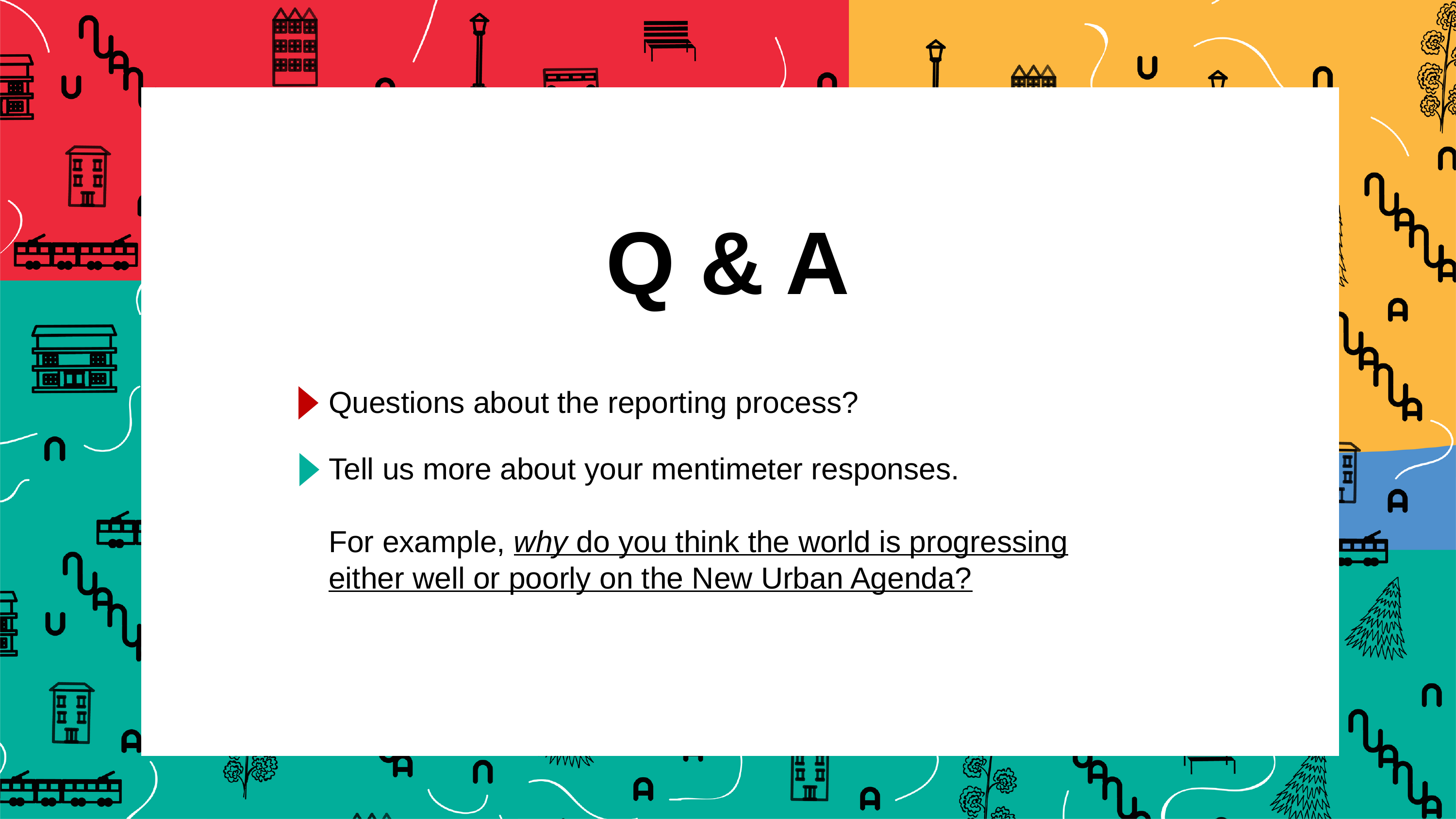

Q & A
Questions about the reporting process?

Tell us more about your mentimeter responses.

For example, why do you think the world is progressing either well or poorly on the New Urban Agenda?